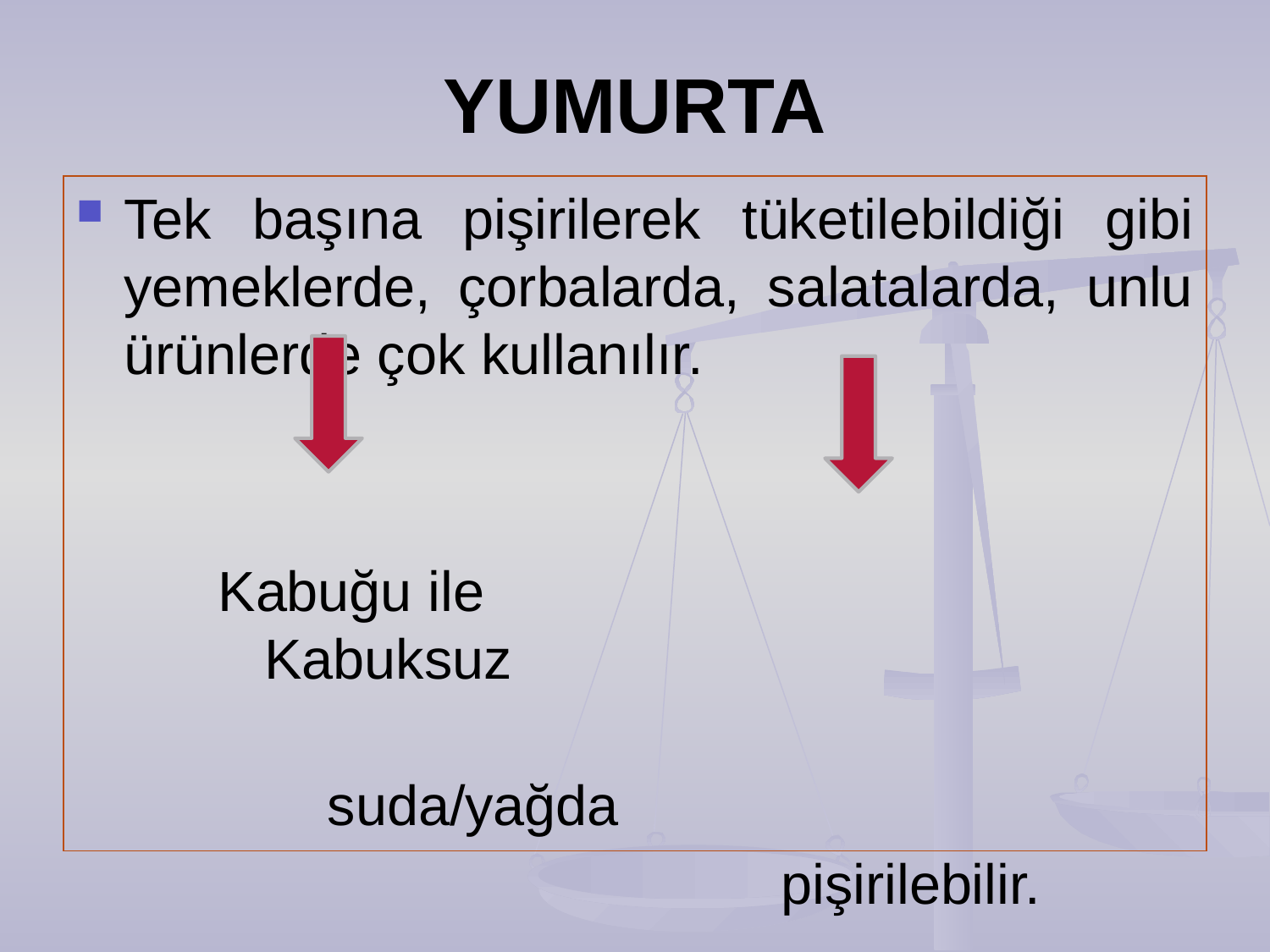

# YUMURTA
Tek başına pişirilerek tüketilebildiği gibi yemeklerde, çorbalarda, salatalarda, unlu ürünlerde çok kullanılır.

         Kabuğu ile                                                       Kabuksuz
                                                                                     suda/yağda
                                             pişirilebilir.